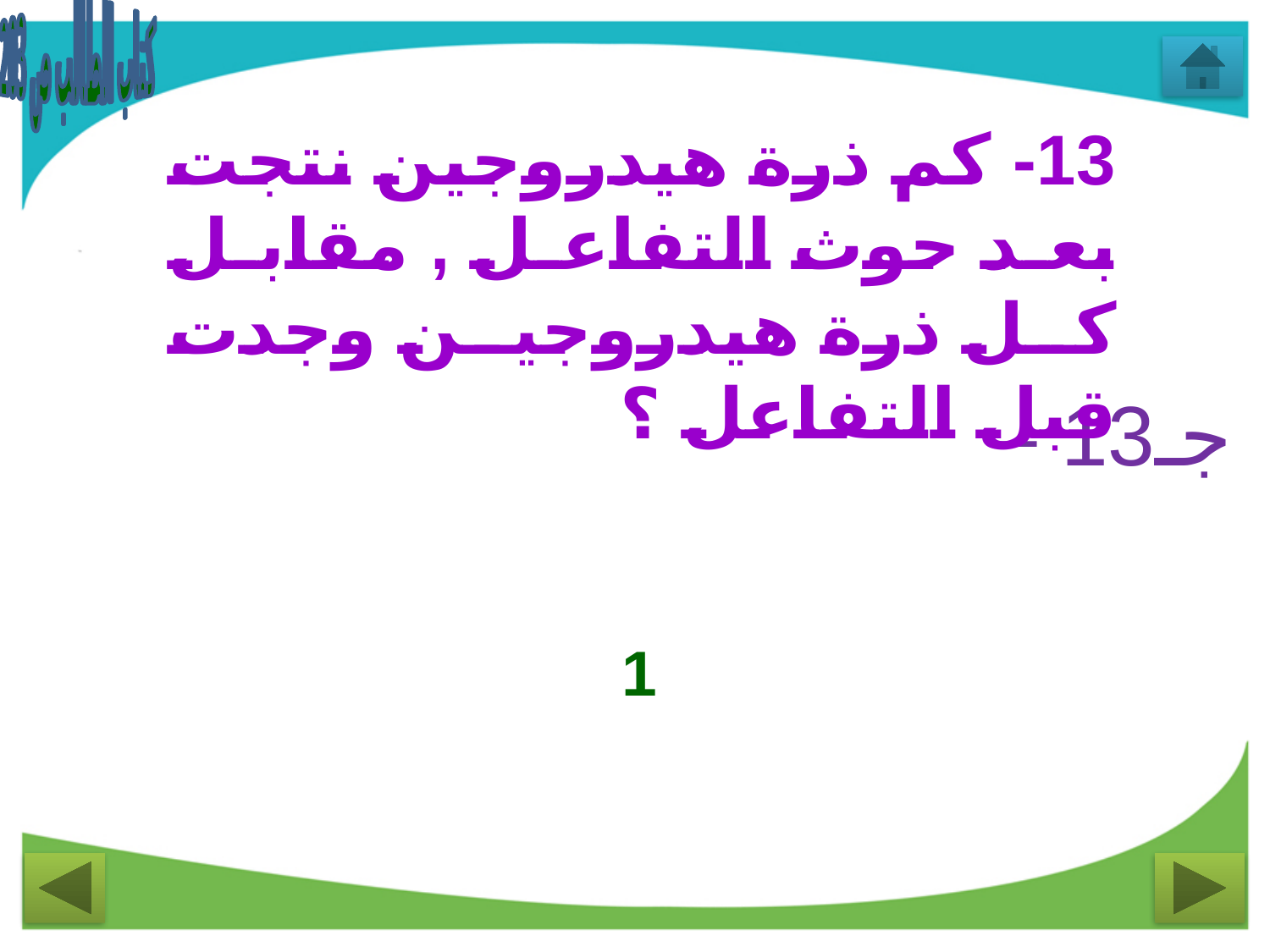

كتاب الطالب ص 203

13- كم ذرة هيدروجين نتجت بعد حوث التفاعل , مقابل كل ذرة هيدروجين وجدت قبل التفاعل ؟
جـ13 –
1